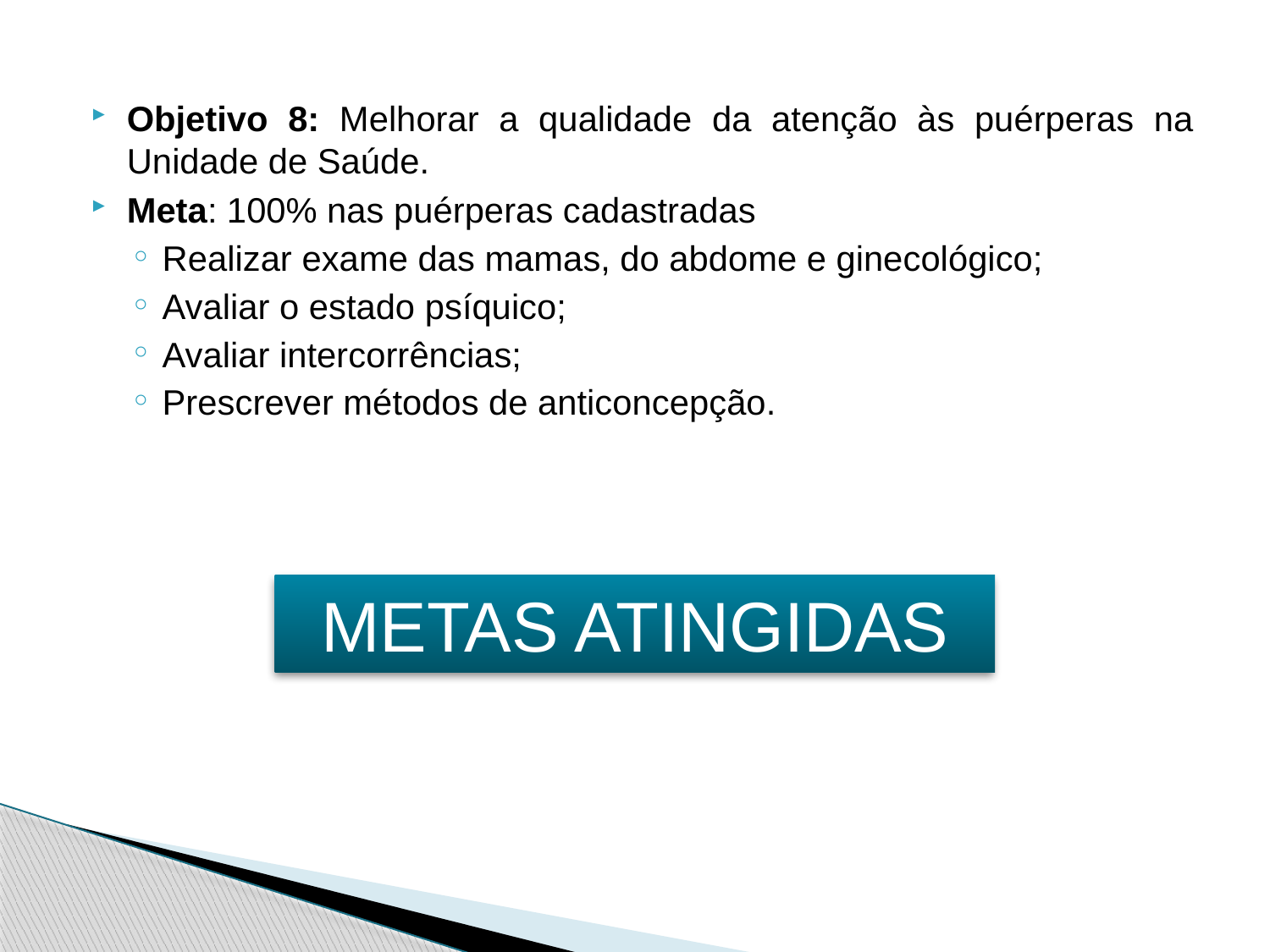

Objetivo 8: Melhorar a qualidade da atenção às puérperas na Unidade de Saúde.
Meta: 100% nas puérperas cadastradas
Realizar exame das mamas, do abdome e ginecológico;
Avaliar o estado psíquico;
Avaliar intercorrências;
Prescrever métodos de anticoncepção.
METAS ATINGIDAS